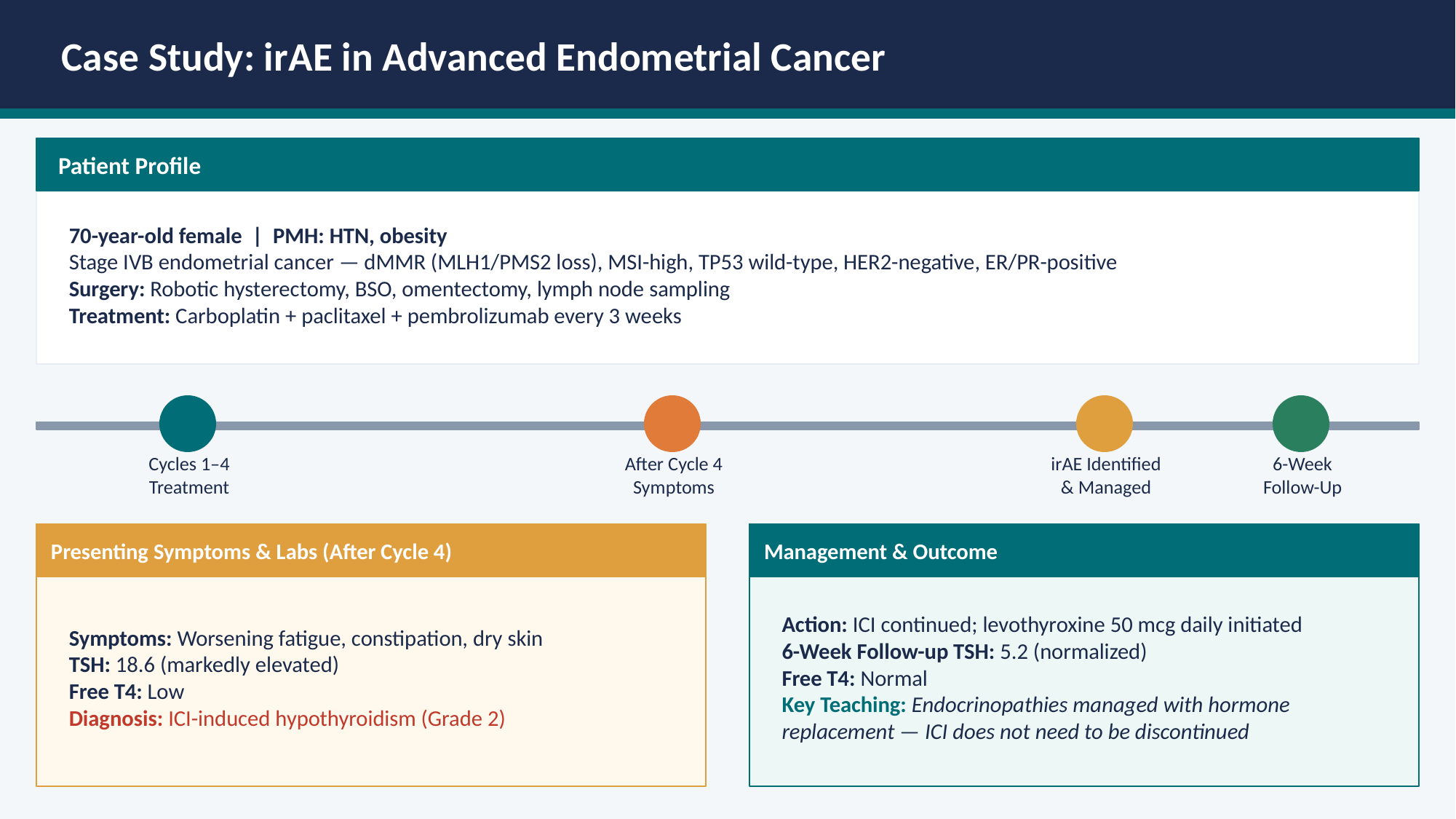

Case Study: irAE in Advanced Endometrial Cancer

Patient Profile
70-year-old female  |  PMH: HTN, obesity
Stage IVB endometrial cancer — dMMR (MLH1/PMS2 loss), MSI-high, TP53 wild-type, HER2-negative, ER/PR-positive
Surgery: Robotic hysterectomy, BSO, omentectomy, lymph node sampling
Treatment: Carboplatin + paclitaxel + pembrolizumab every 3 weeks

Cycles 1–4
Treatment
After Cycle 4
Symptoms
irAE Identified
& Managed
6-Week
Follow-Up

Presenting Symptoms & Labs (After Cycle 4)

Management & Outcome
Symptoms: Worsening fatigue, constipation, dry skin
TSH: 18.6 (markedly elevated)
Free T4: Low
Diagnosis: ICI-induced hypothyroidism (Grade 2)
Action: ICI continued; levothyroxine 50 mcg daily initiated
6-Week Follow-up TSH: 5.2 (normalized)
Free T4: Normal
Key Teaching: Endocrinopathies managed with hormone replacement — ICI does not need to be discontinued